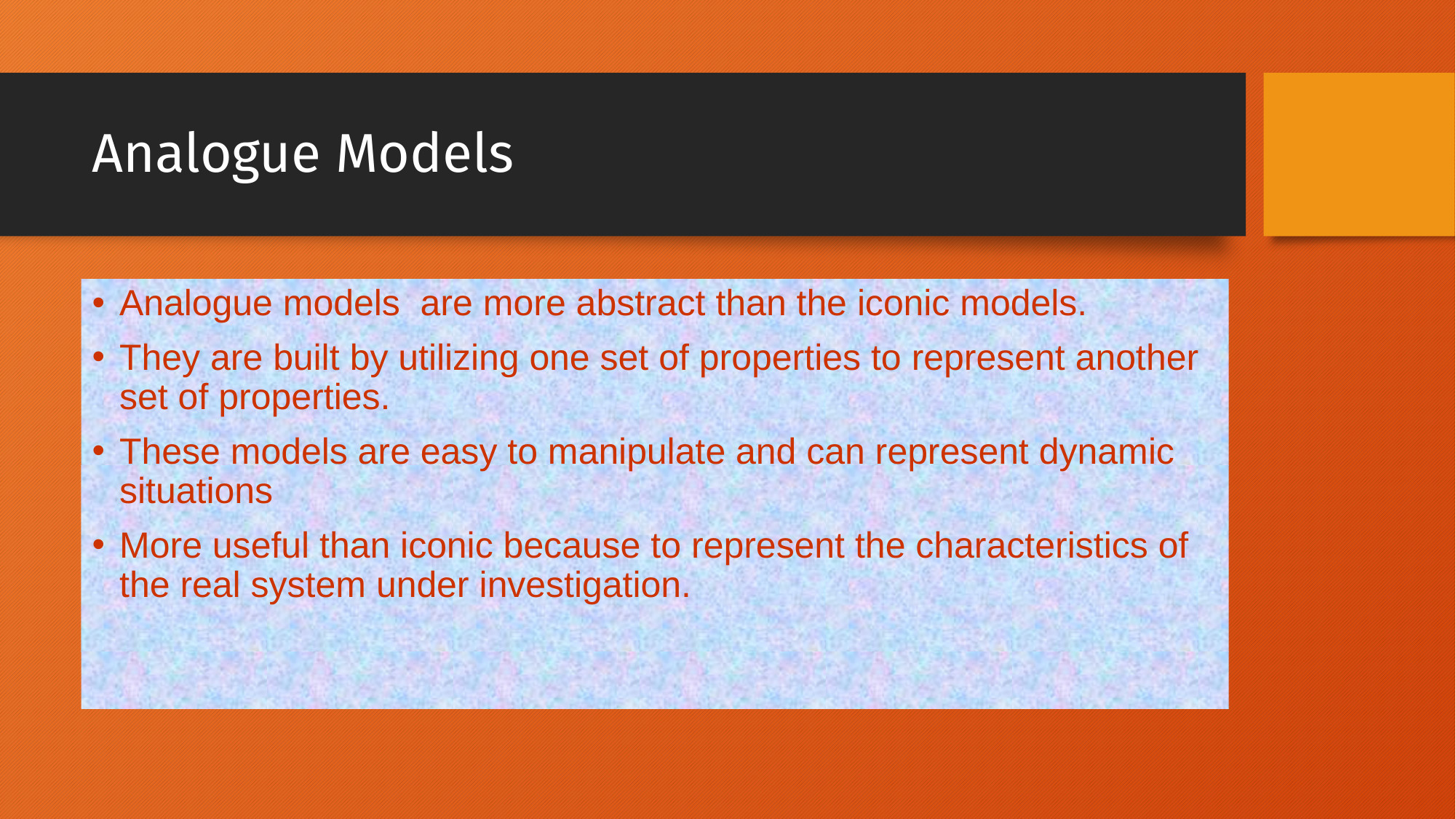

# Analogue Models
Analogue models  are more abstract than the iconic models.
They are built by utilizing one set of properties to represent another set of properties.
These models are easy to manipulate and can represent dynamic situations
More useful than iconic because to represent the characteristics of the real system under investigation.